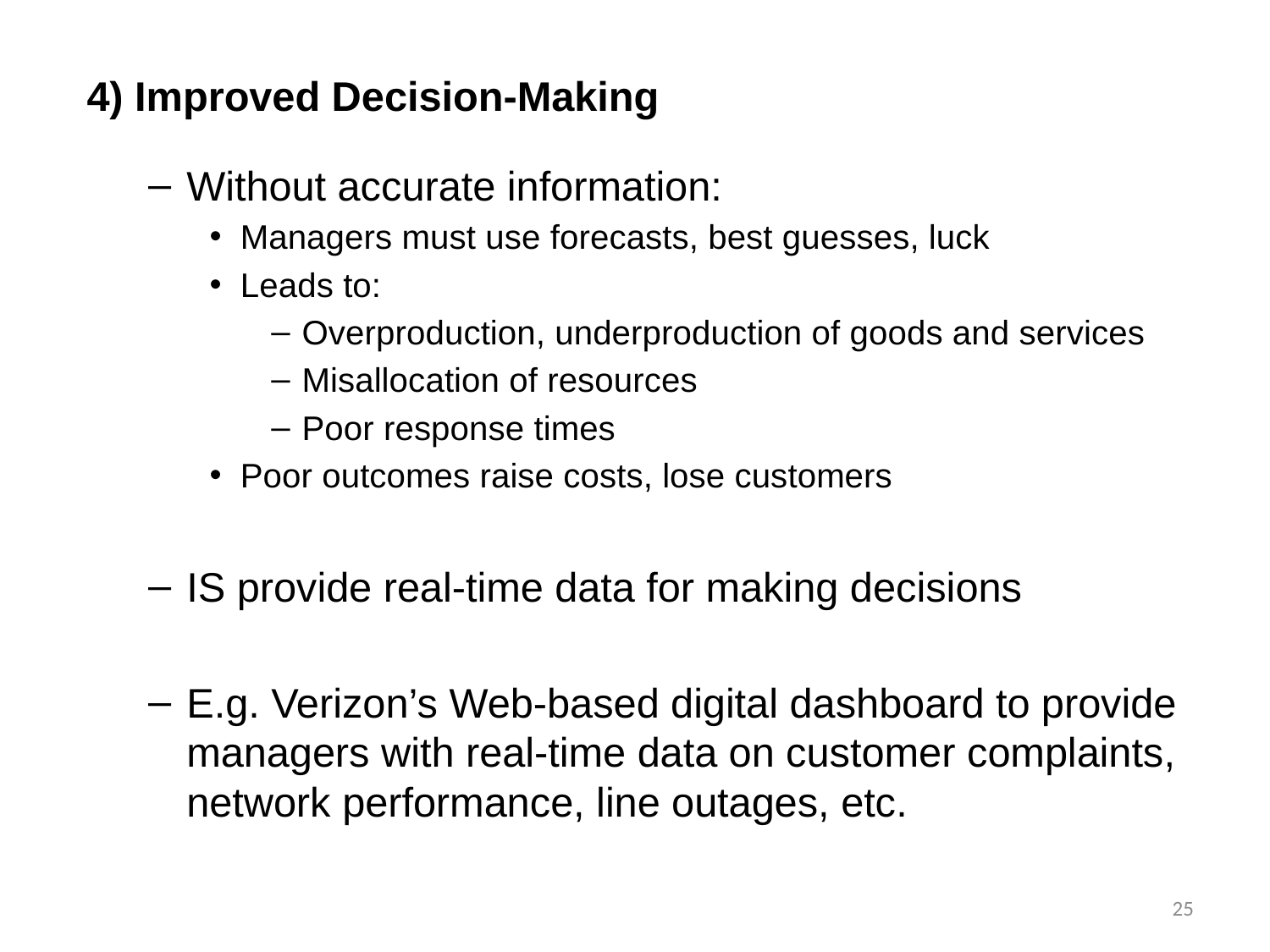

4) Improved Decision-Making

Without accurate information:
Managers must use forecasts, best guesses, luck
Leads to:
Overproduction, underproduction of goods and services
Misallocation of resources
Poor response times
Poor outcomes raise costs, lose customers

IS provide real-time data for making decisions

E.g. Verizon’s Web-based digital dashboard to provide managers with real-time data on customer complaints, network performance, line outages, etc.
25